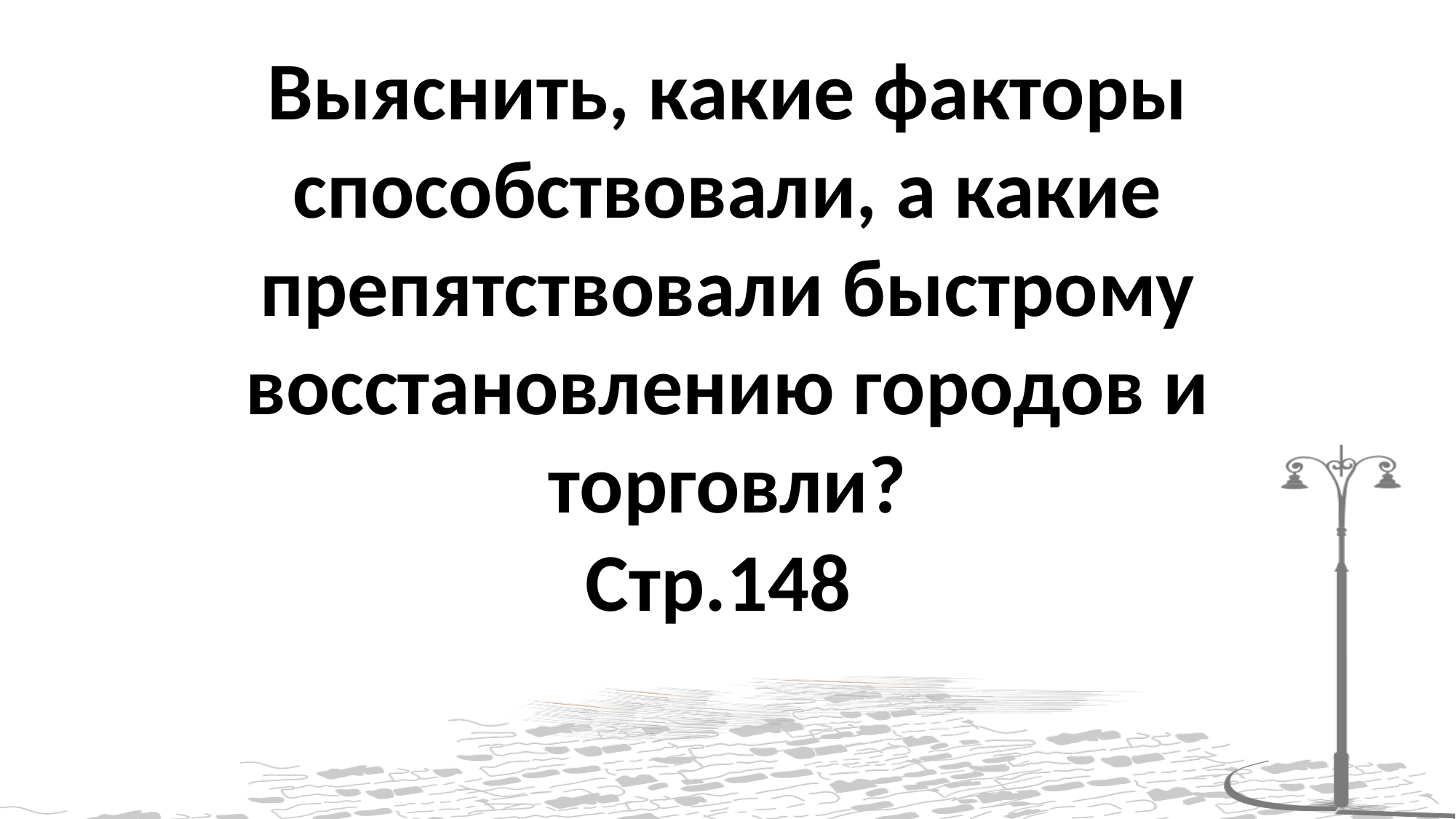

Выяснить, какие факторы способствовали, а какие препятствовали быстрому восстановлению городов и торговли?
Стр.148